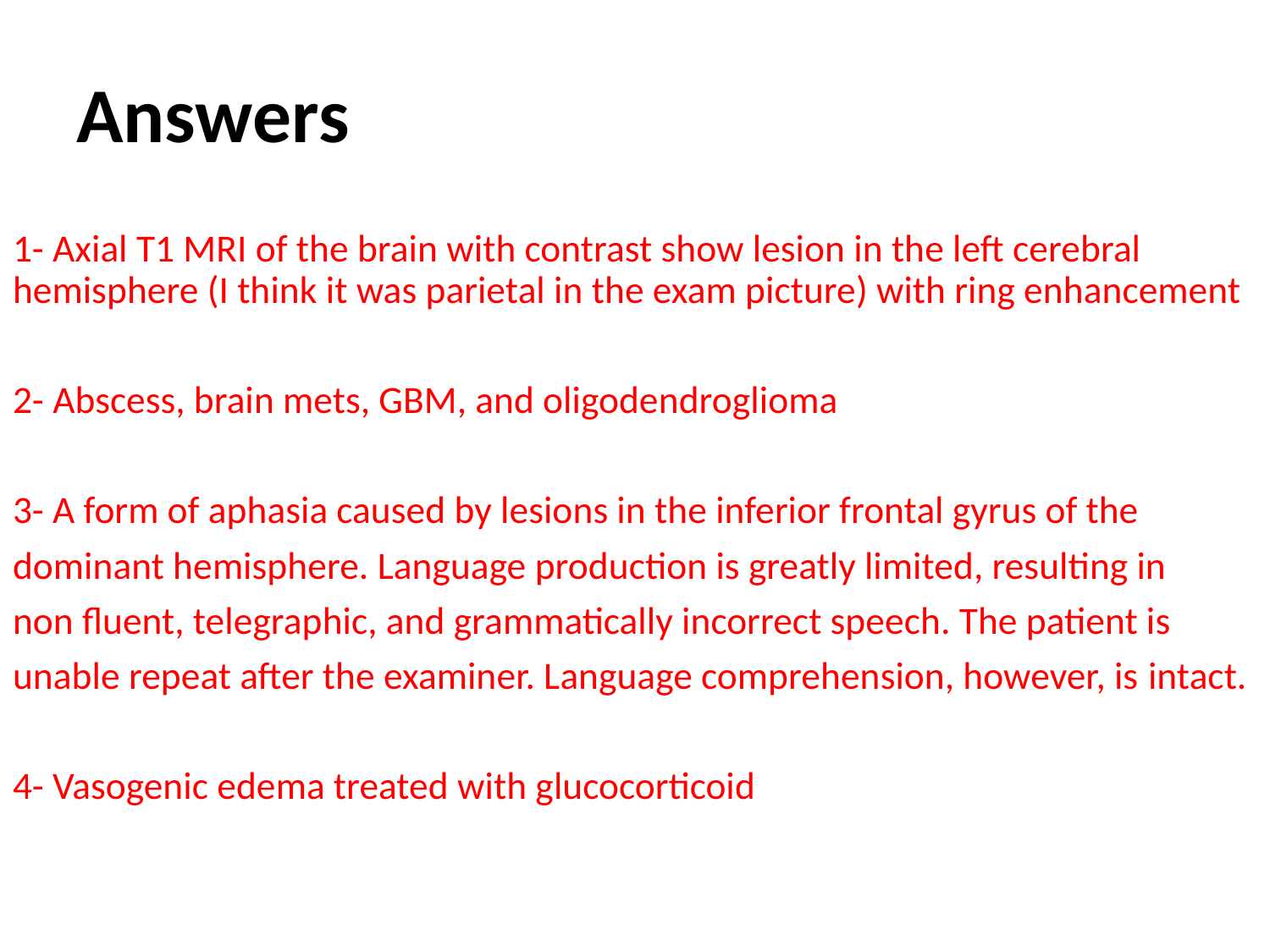

# Answers
1- Axial T1 MRI of the brain with contrast show lesion in the left cerebral hemisphere (I think it was parietal in the exam picture) with ring enhancement

2- Abscess, brain mets, GBM, and oligodendroglioma

3- A form of aphasia caused by lesions in the inferior frontal gyrus of the
dominant hemisphere. Language production is greatly limited, resulting in
non fluent, telegraphic, and grammatically incorrect speech. The patient is
unable repeat after the examiner. Language comprehension, however, is intact.

4- Vasogenic edema treated with glucocorticoid